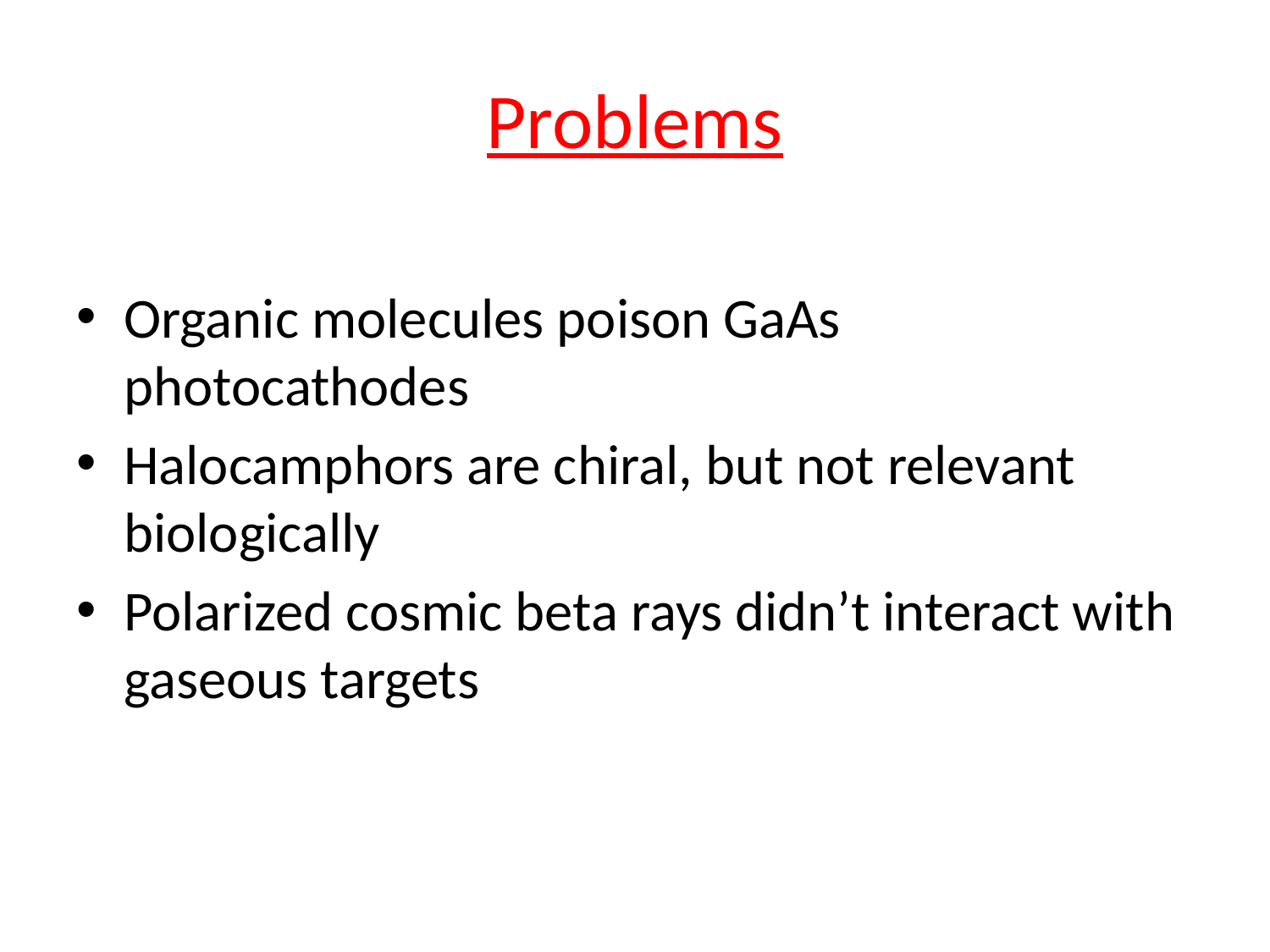

# Problems
Organic molecules poison GaAs photocathodes
Halocamphors are chiral, but not relevant biologically
Polarized cosmic beta rays didn’t interact with gaseous targets